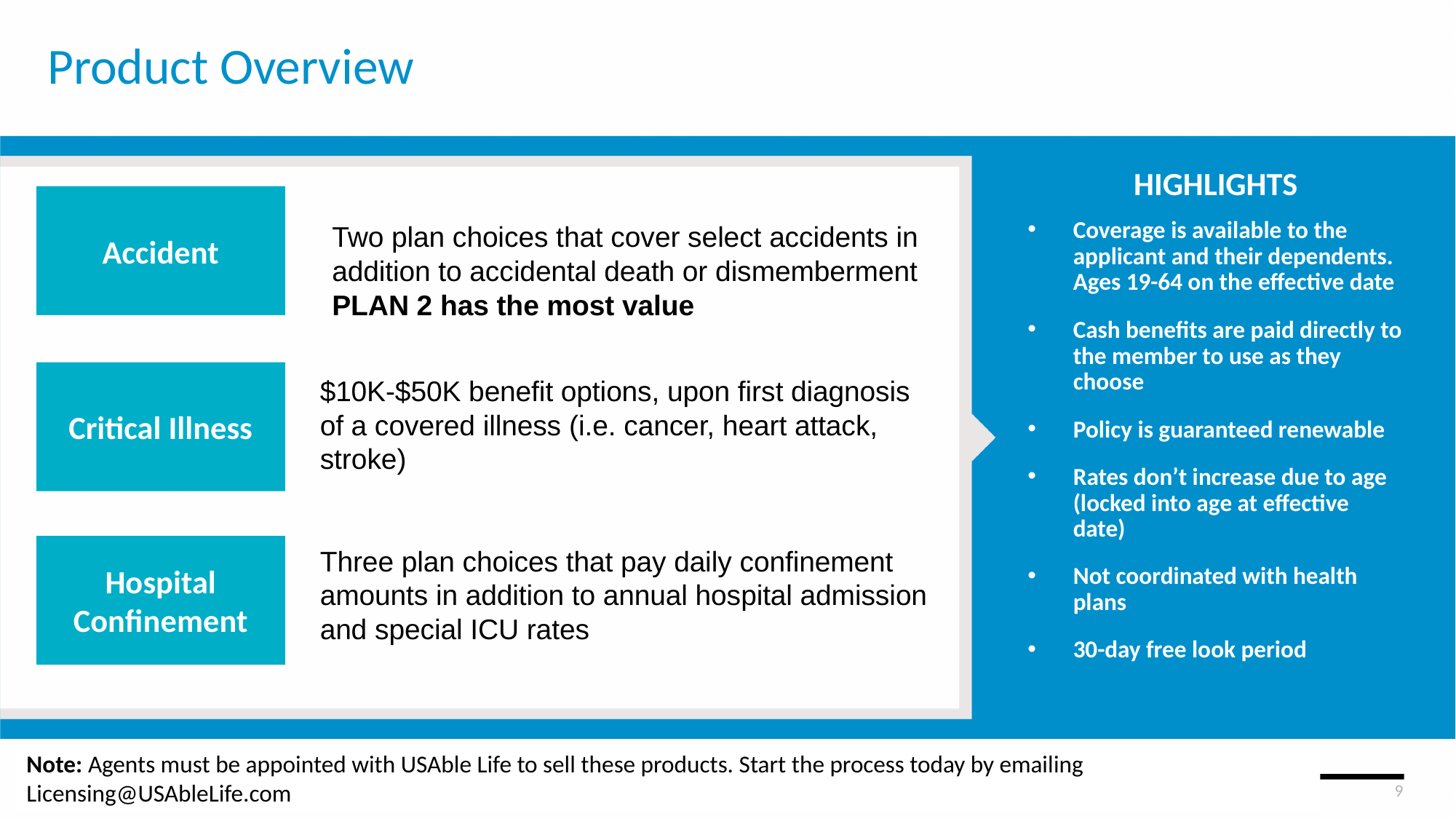

# Product Overview
HIGHLIGHTS
Coverage is available to the applicant and their dependents. Ages 19-64 on the effective date
Cash benefits are paid directly to the member to use as they choose
Policy is guaranteed renewable
Rates don’t increase due to age (locked into age at effective date)
Not coordinated with health plans
30-day free look period
Accident
Accident
Two plan choices that cover select accidents in addition to accidental death or dismemberment PLAN 2 has the most value
Critical Illness
$10K-$50K benefit options, upon first diagnosis of a covered illness (i.e. cancer, heart attack, stroke)
Hospital Confinement
Three plan choices that pay daily confinement amounts in addition to annual hospital admission and special ICU rates
Note: Agents must be appointed with USAble Life to sell these products. Start the process today by emailing Licensing@USAbleLife.com
9